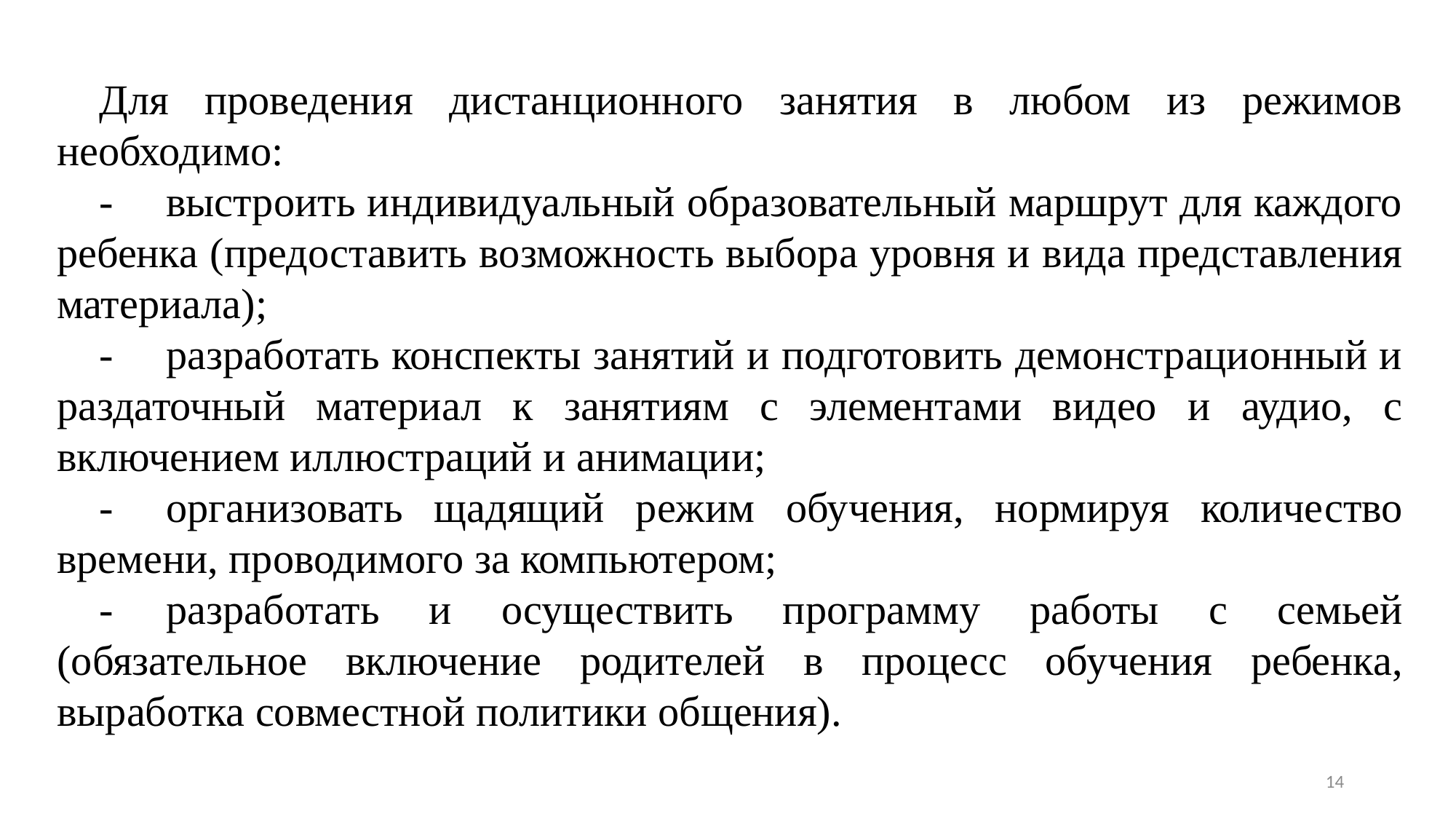

Для проведения дистанционного занятия в любом из режимов необходимо:
-	выстроить индивидуальный образовательный маршрут для каждого ребенка (предоставить возможность выбора уровня и вида представления материала);
-	разработать конспекты занятий и подготовить демонстрационный и раздаточный материал к занятиям с элементами видео и аудио, с включением иллюстраций и анимации;
-	организовать щадящий режим обучения, нормируя количество времени, проводимого за компьютером;
-	разработать и осуществить программу работы с семьей (обязательное включение родителей в процесс обучения ребенка, выработка совместной политики общения).
14